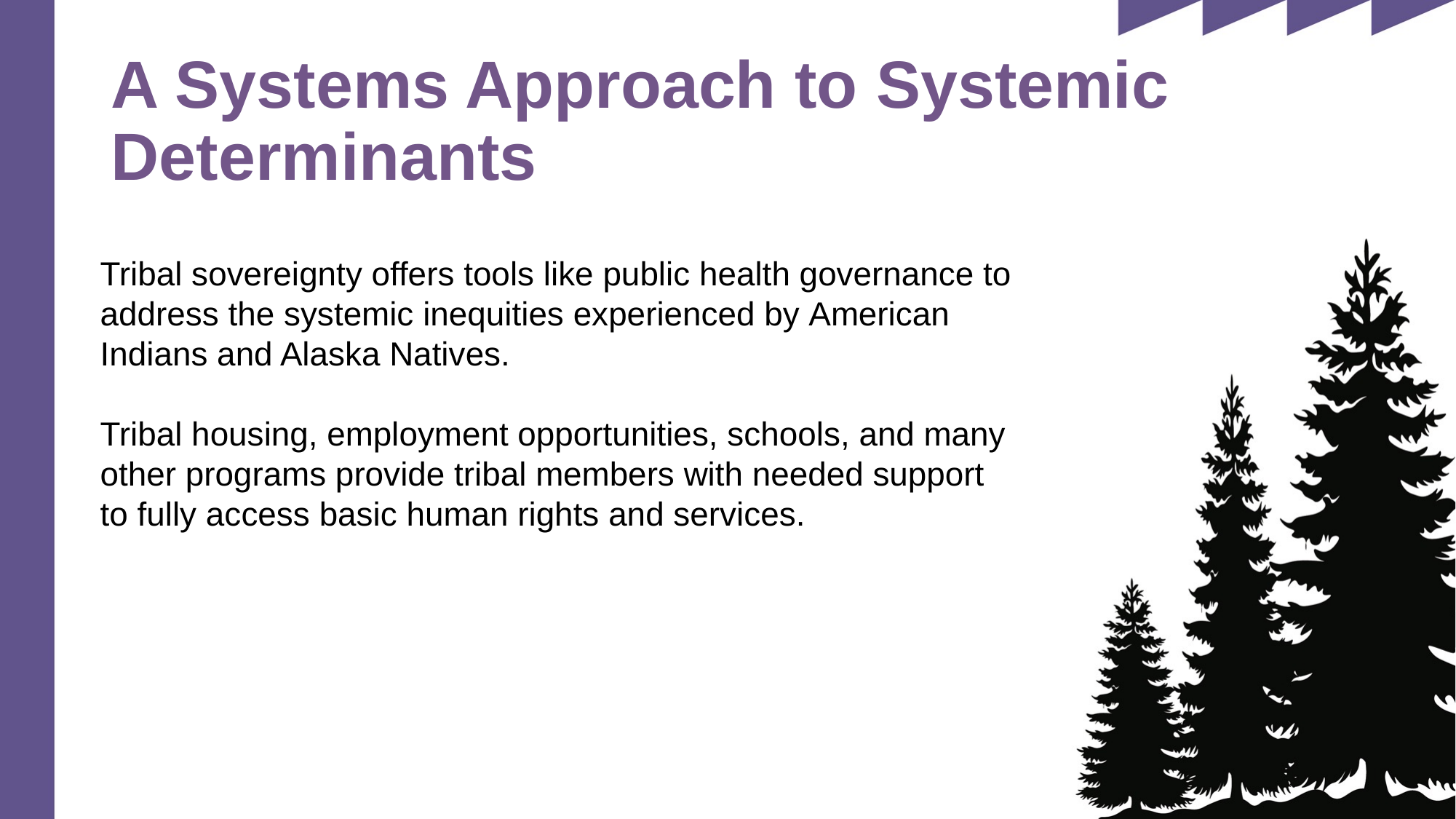

# A Systems Approach to Systemic Determinants
Tribal sovereignty offers tools like public health governance to address the systemic inequities experienced by American Indians and Alaska Natives.

Tribal housing, employment opportunities, schools, and many other programs provide tribal members with needed support to fully access basic human rights and services.